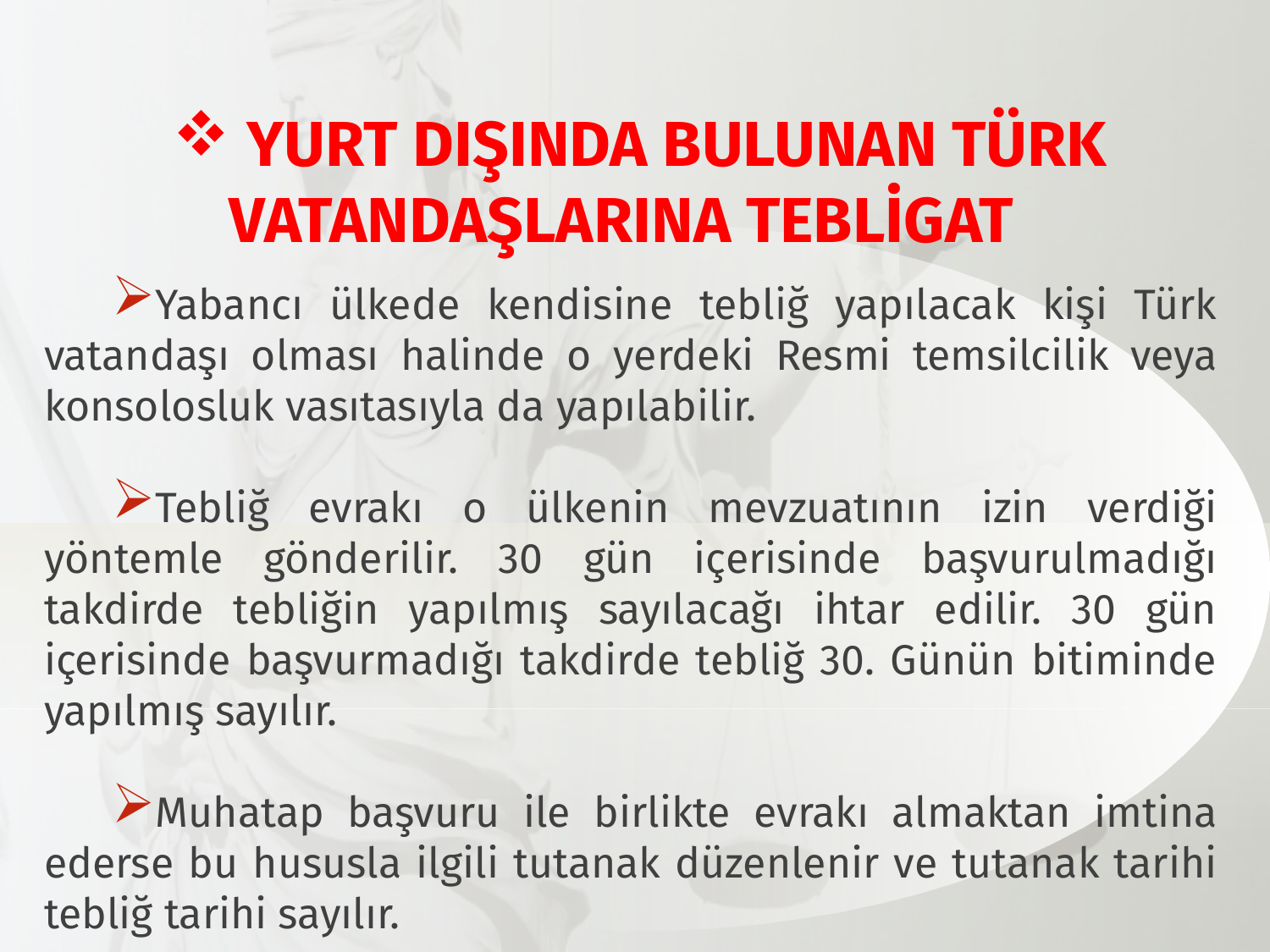

YURT DIŞINDA BULUNAN TÜRK VATANDAŞLARINA TEBLİGAT
Yabancı ülkede kendisine tebliğ yapılacak kişi Türk vatandaşı olması halinde o yerdeki Resmi temsilcilik veya konsolosluk vasıtasıyla da yapılabilir.

Tebliğ evrakı o ülkenin mevzuatının izin verdiği yöntemle gönderilir. 30 gün içerisinde başvurulmadığı takdirde tebliğin yapılmış sayılacağı ihtar edilir. 30 gün içerisinde başvurmadığı takdirde tebliğ 30. Günün bitiminde yapılmış sayılır.

Muhatap başvuru ile birlikte evrakı almaktan imtina ederse bu hususla ilgili tutanak düzenlenir ve tutanak tarihi tebliğ tarihi sayılır.